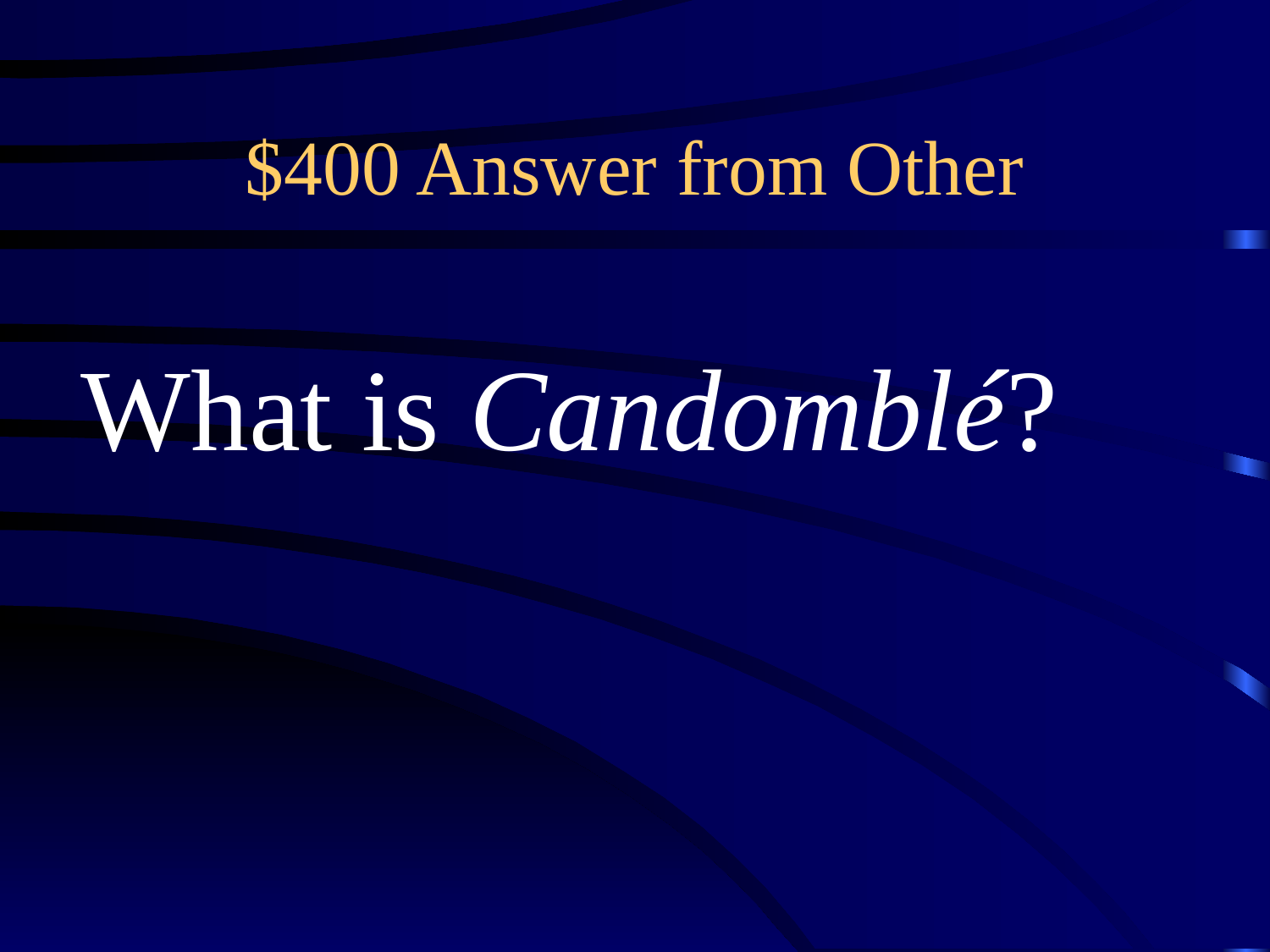

# $400 Answer from Other
What is Candomblé?